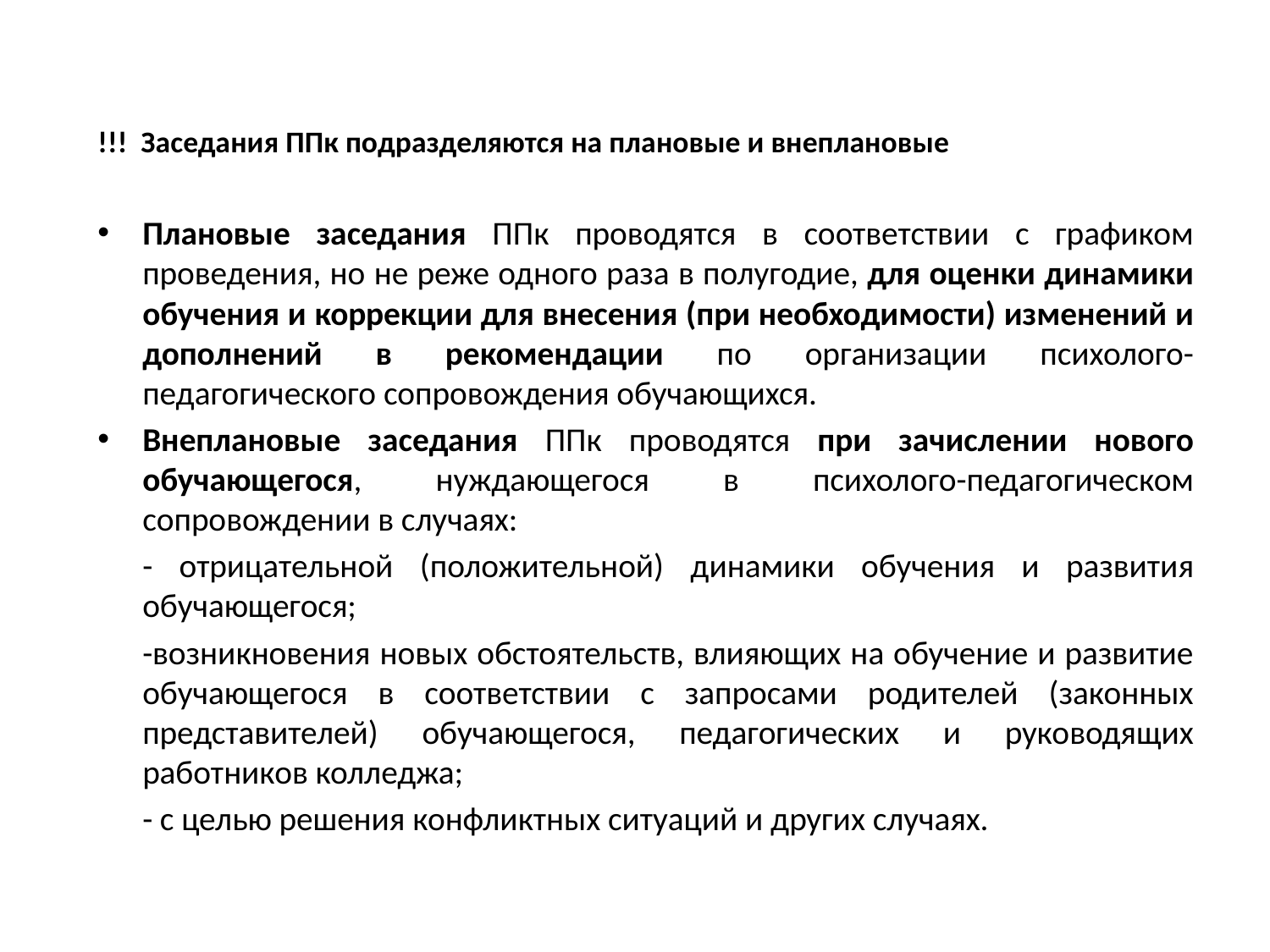

!!!  Заседания ППк подразделяются на плановые и внеплановые

Плановые заседания ППк проводятся в соответствии с графиком проведения, но не реже одного раза в полугодие, для оценки динамики обучения и коррекции для внесения (при необходимости) изменений и дополнений в рекомендации по организации психолого-педагогического сопровождения обучающихся.
Внеплановые заседания ППк проводятся при зачислении нового обучающегося, нуждающегося в психолого-педагогическом сопровождении в случаях:
	- отрицательной (положительной) динамики обучения и развития обучающегося;
	-возникновения новых обстоятельств, влияющих на обучение и развитие обучающегося в соответствии с запросами родителей (законных представителей) обучающегося, педагогических и руководящих работников колледжа;
	- с целью решения конфликтных ситуаций и других случаях.